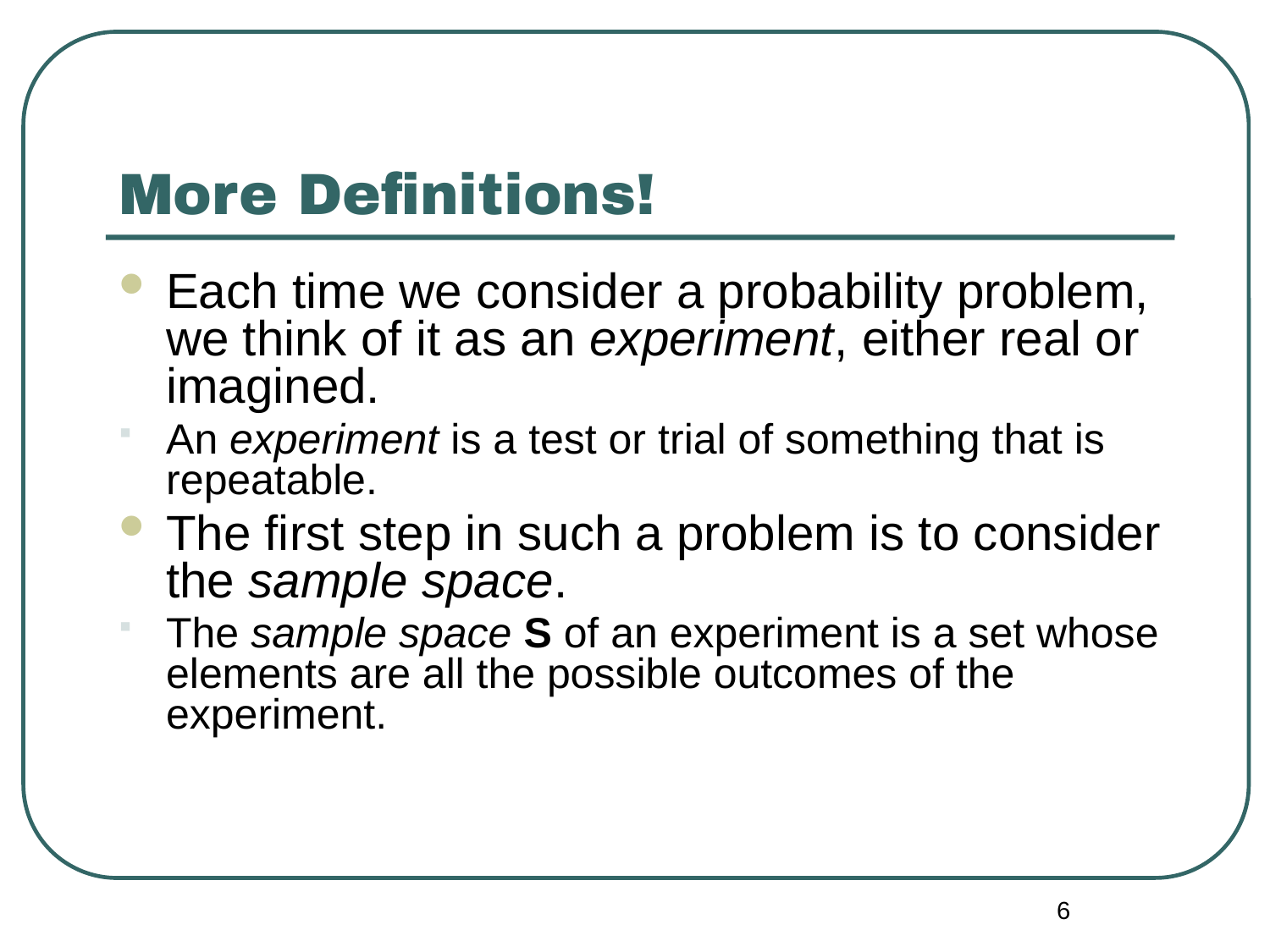

# More Definitions!
Each time we consider a probability problem, we think of it as an experiment, either real or imagined.
An experiment is a test or trial of something that is repeatable.
The first step in such a problem is to consider the sample space.
The sample space S of an experiment is a set whose elements are all the possible outcomes of the experiment.
6